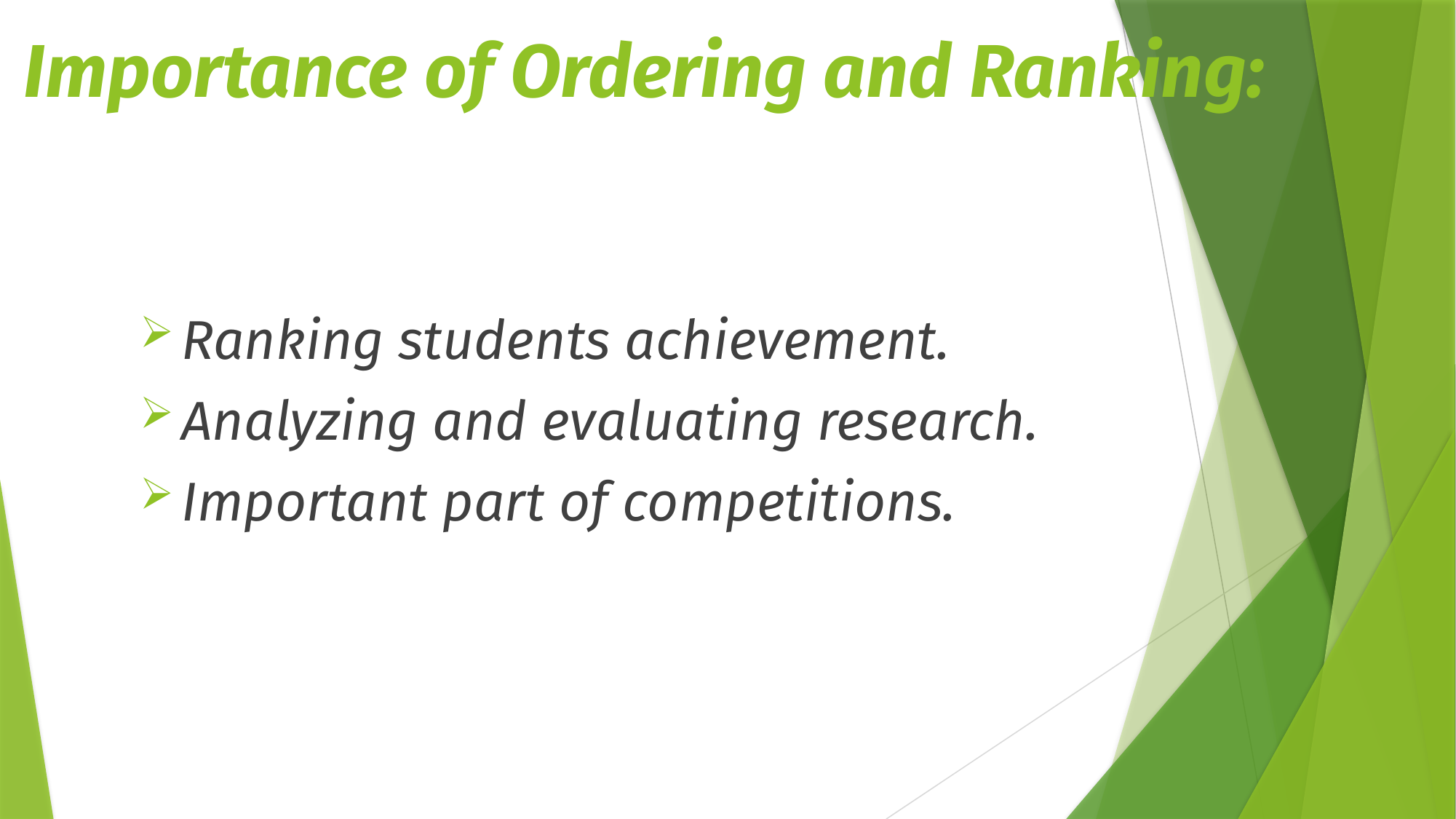

# Importance of Ordering and Ranking:
Ranking students achievement.
Analyzing and evaluating research.
Important part of competitions.